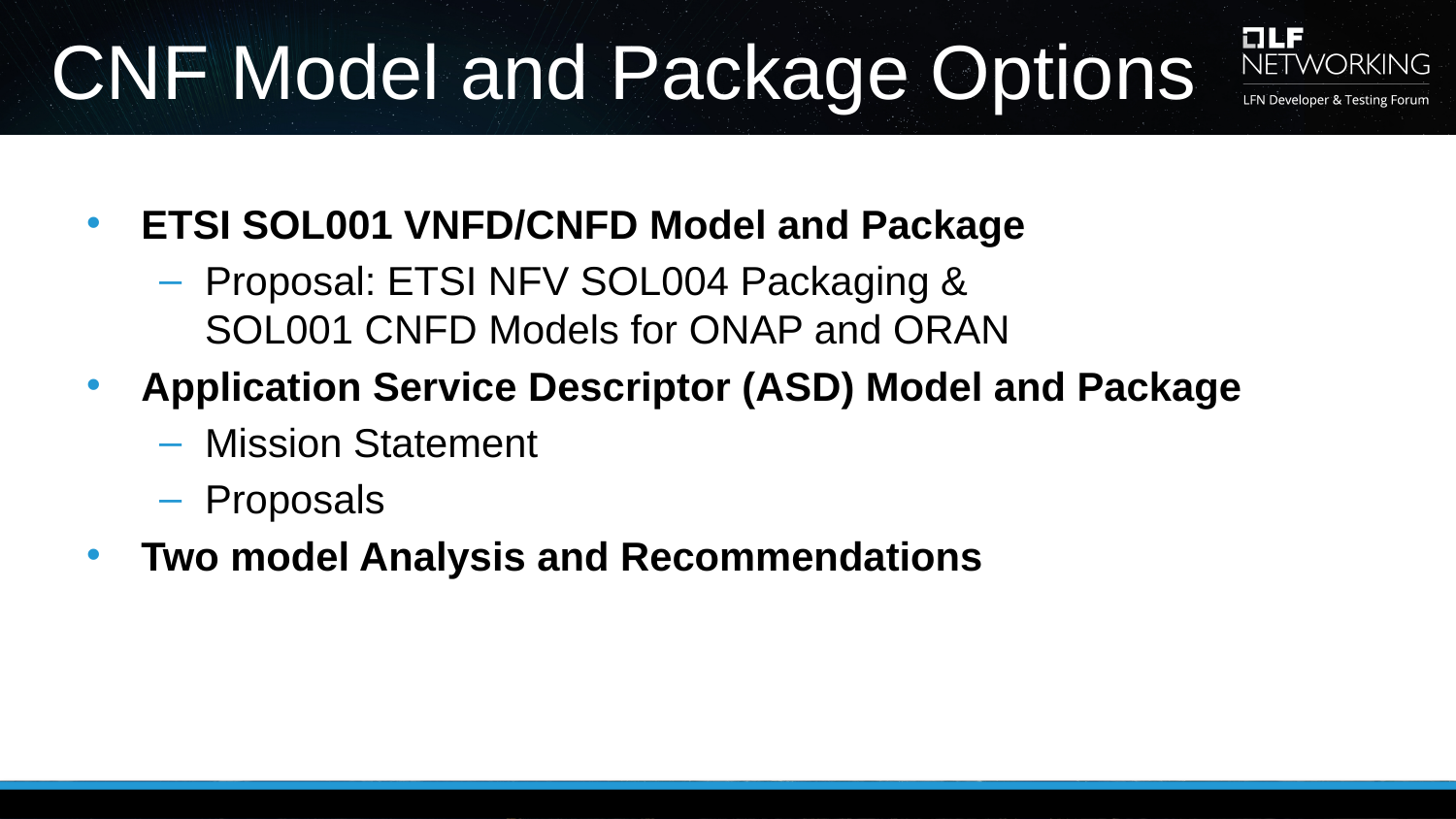

# CNF Model and Package Options
ETSI SOL001 VNFD/CNFD Model and Package
Proposal: ETSI NFV SOL004 Packaging &
SOL001 CNFD Models for ONAP and ORAN
Application Service Descriptor (ASD) Model and Package
Mission Statement
Proposals
Two model Analysis and Recommendations